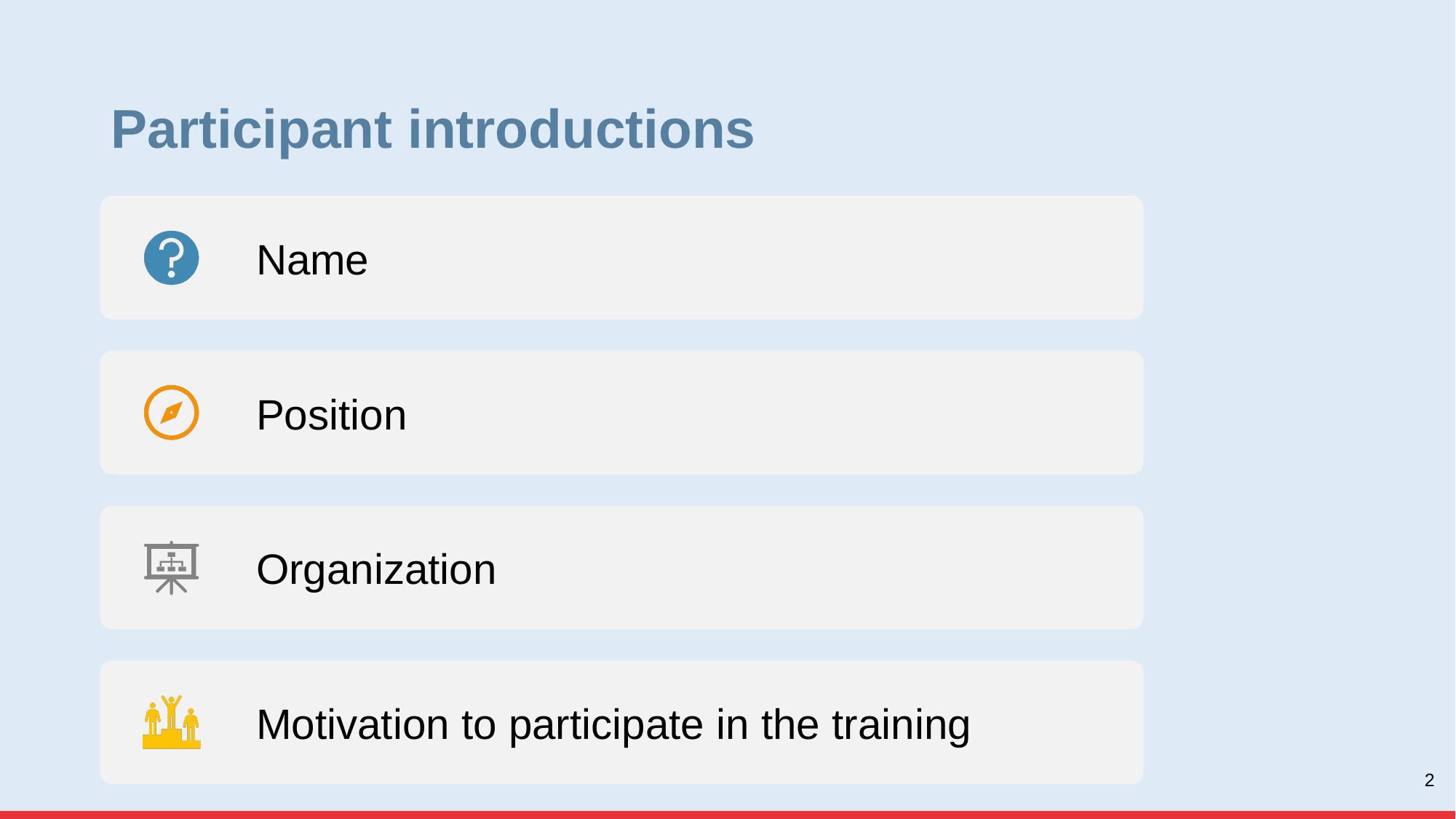

# Participant introductions
Name
Position
Organization
Motivation to participate in the training
2